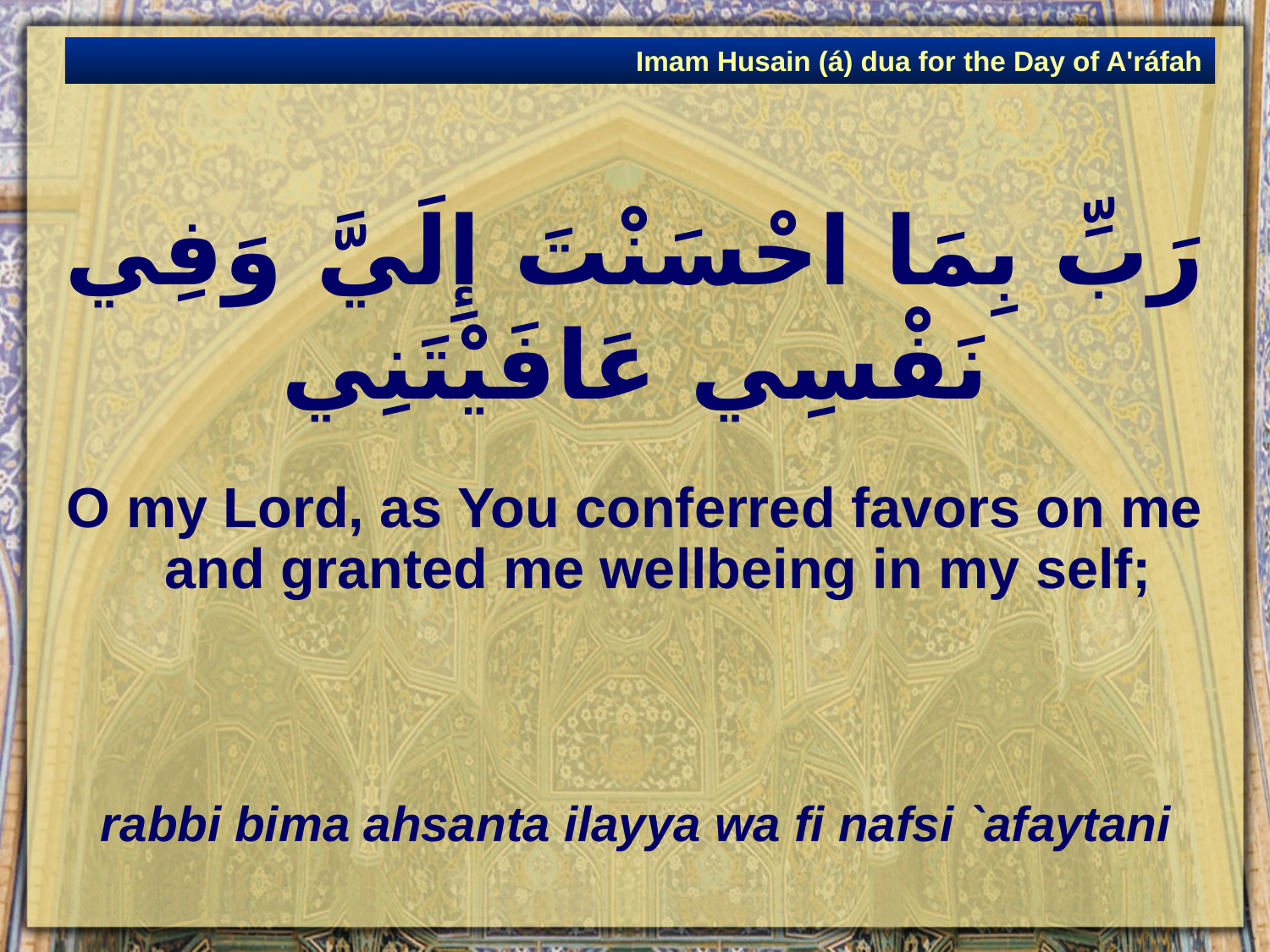

Imam Husain (á) dua for the Day of A'ráfah
# رَبِّ بِمَا احْسَنْتَ إِلَيَّ وَفِي نَفْسِي عَافَيْتَنِي
O my Lord, as You conferred favors on me and granted me wellbeing in my self;
rabbi bima ahsanta ilayya wa fi nafsi `afaytani